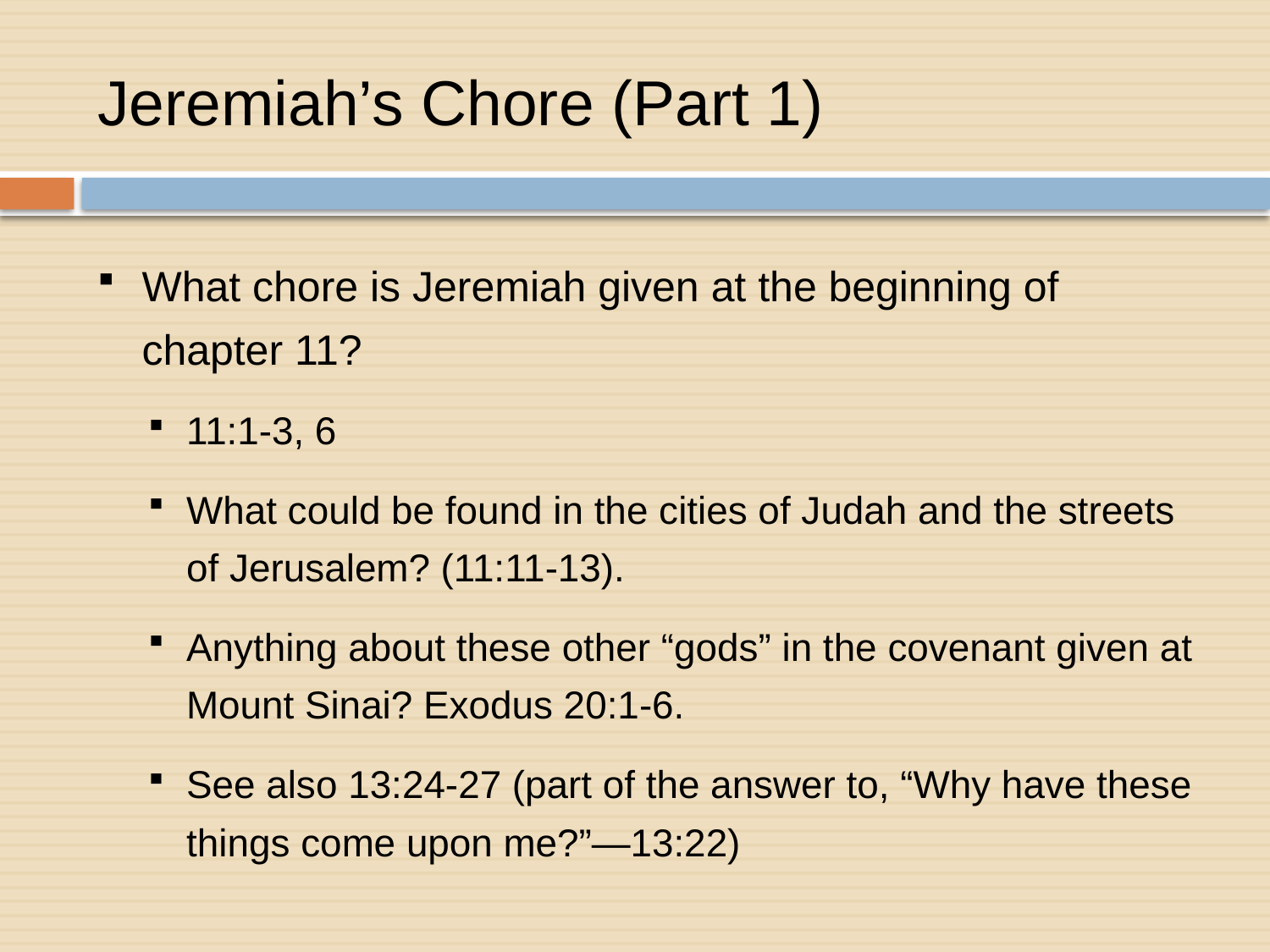

# Jeremiah’s Chore (Part 1)
What chore is Jeremiah given at the beginning of chapter 11?
11:1-3, 6
What could be found in the cities of Judah and the streets of Jerusalem? (11:11-13).
Anything about these other “gods” in the covenant given at Mount Sinai? Exodus 20:1-6.
See also 13:24-27 (part of the answer to, “Why have these things come upon me?”—13:22)